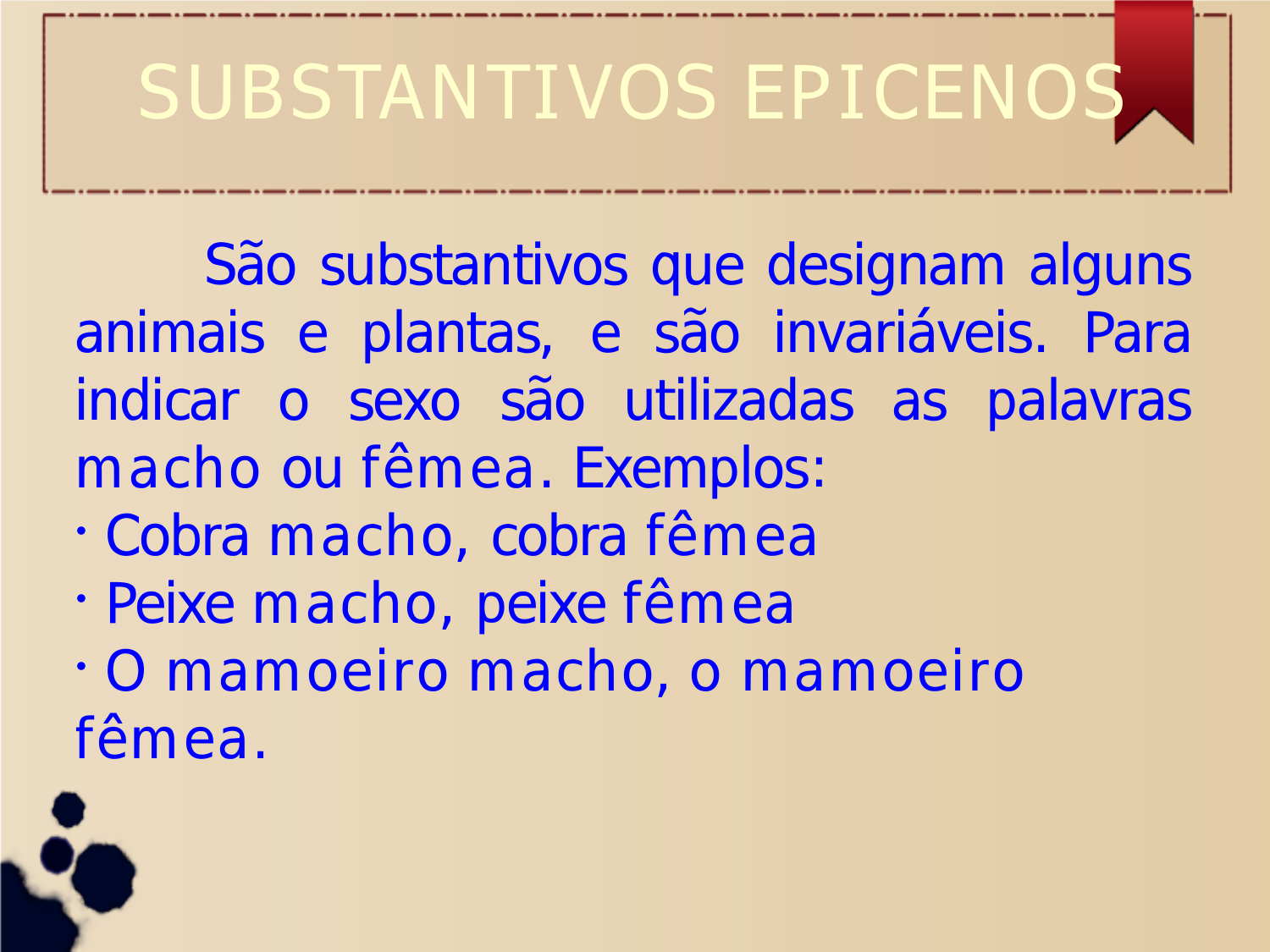

SUBSTANTIVOS EPICENOS
      São substantivos que designam alguns animais e plantas, e são invariáveis. Para indicar o sexo são utilizadas as palavras macho ou fêmea. Exemplos:
Cobra macho, cobra fêmea
Peixe macho, peixe fêmea
O mamoeiro macho, o mamoeiro
fêmea.